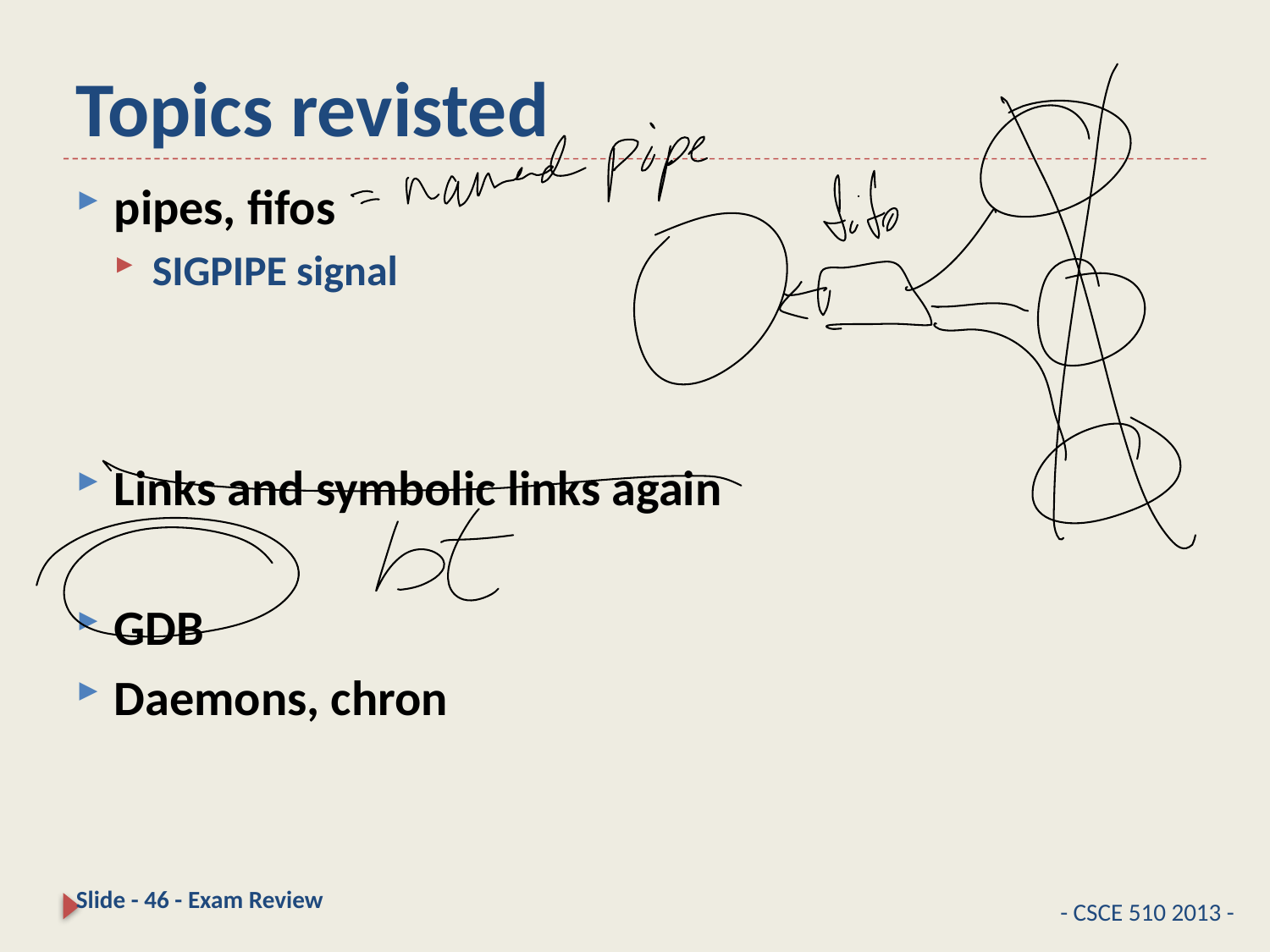

# Topics revisted
pipes, fifos
SIGPIPE signal

Links and symbolic links again

GDB
Daemons, chron
Slide - 46 - Exam Review
- CSCE 510 2013 -